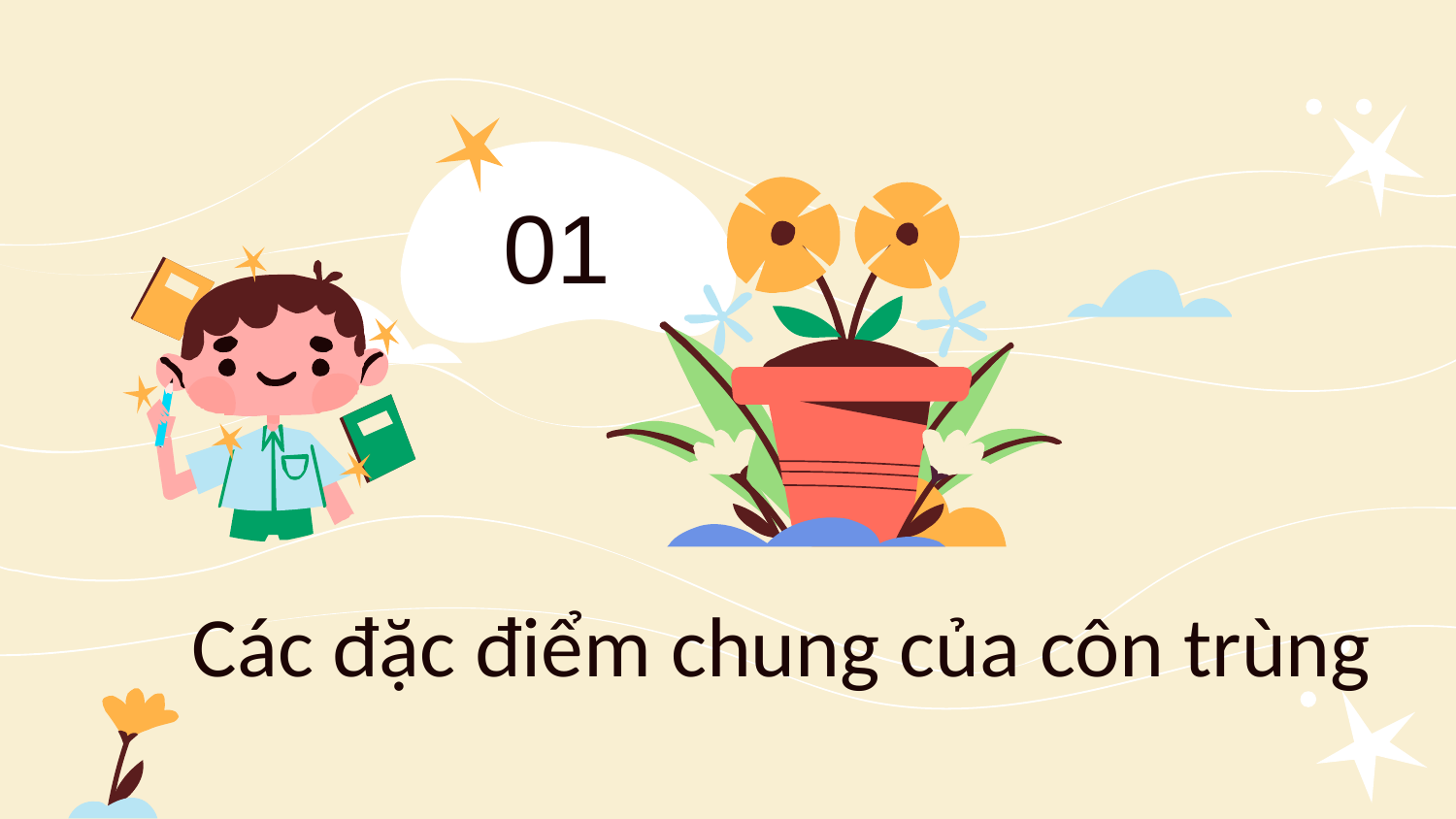

01

# Các đặc điểm chung của côn trùng